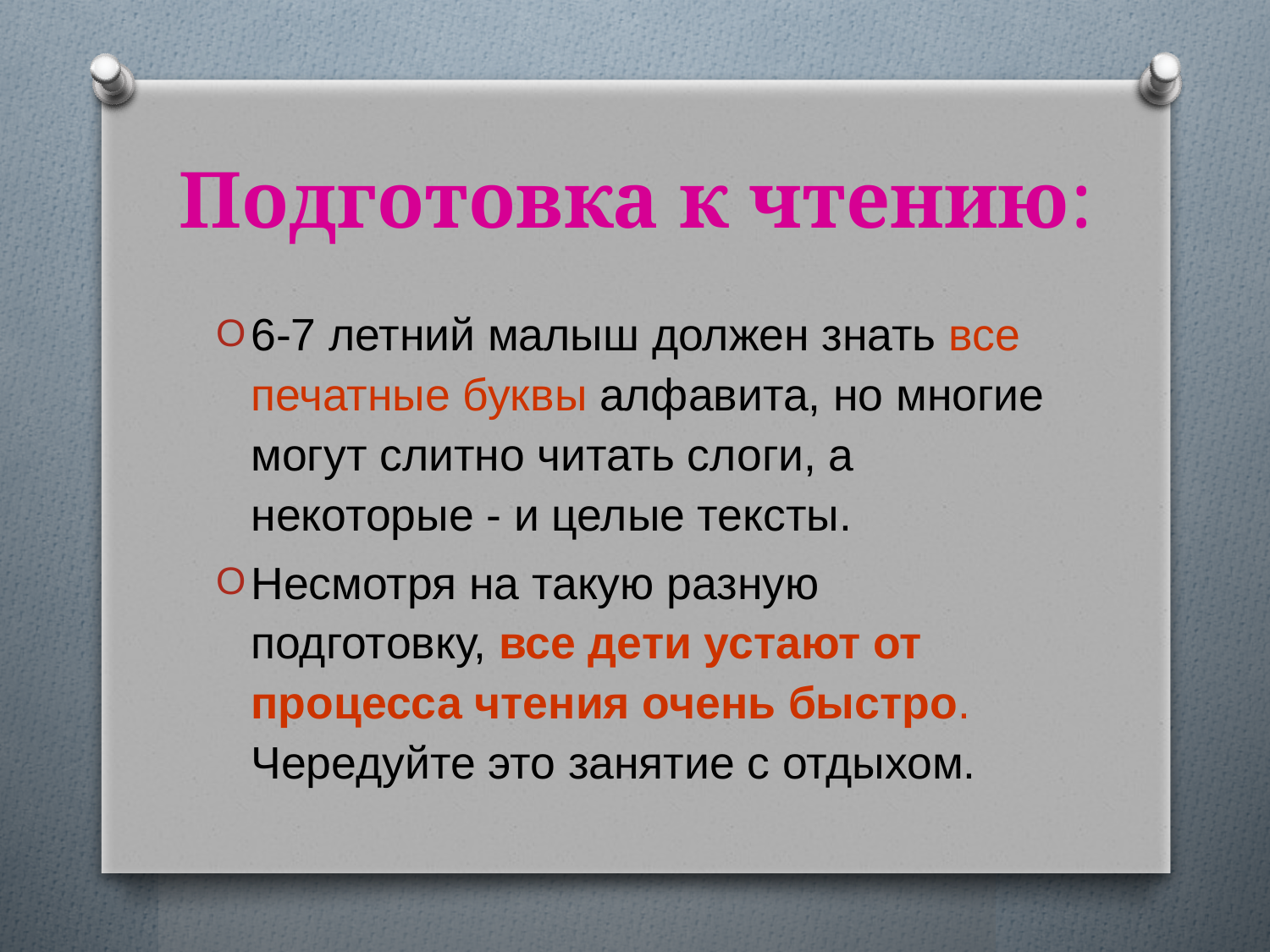

# Подготовка к чтению:
6-7 летний малыш должен знать все печатные буквы алфавита, но многие могут слитно читать слоги, а некоторые - и целые тексты.
Несмотря на такую разную подготовку, все дети устают от процесса чтения очень быстро. Чередуйте это занятие с отдыхом.